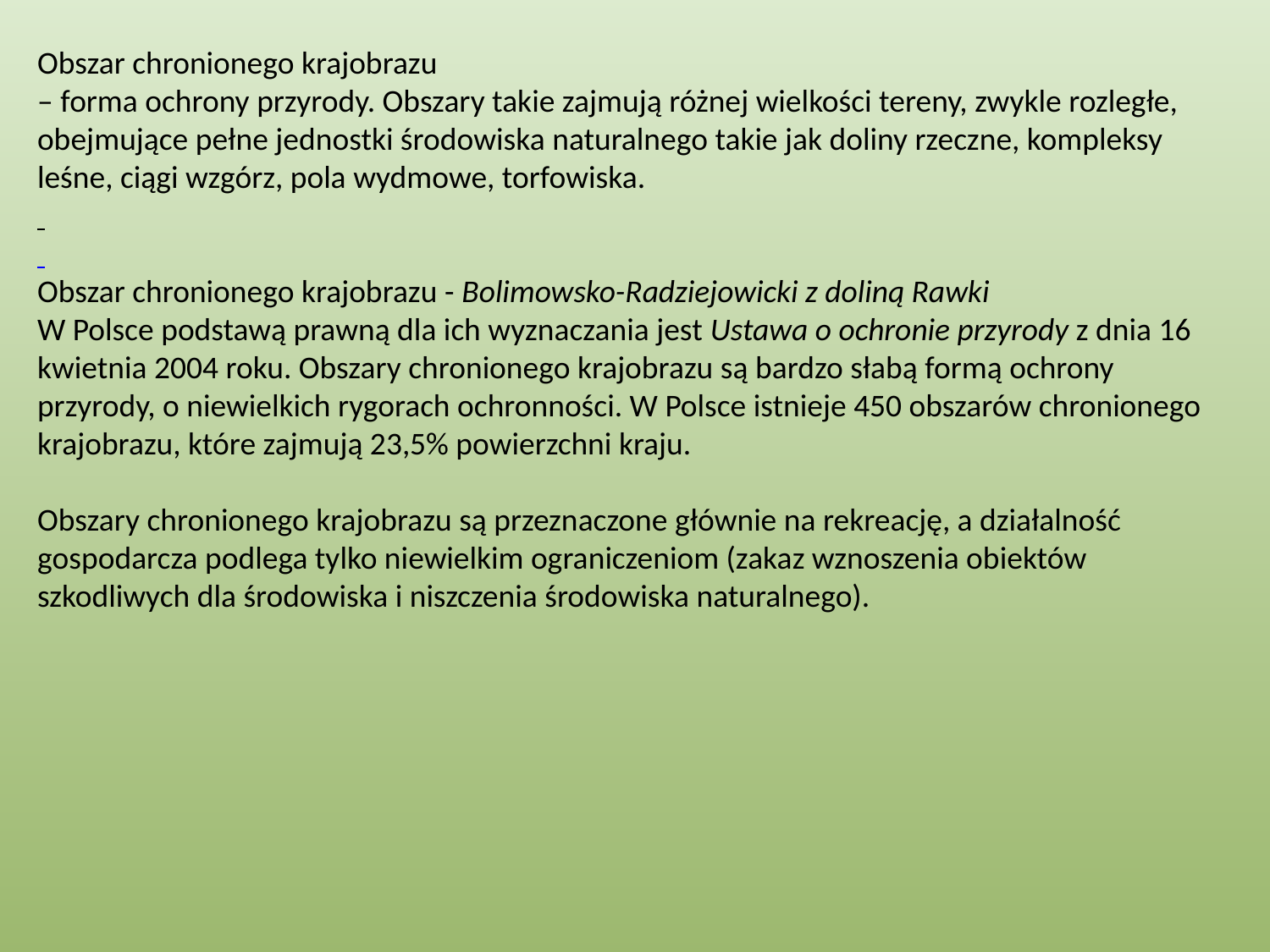

Obszar chronionego krajobrazu
– forma ochrony przyrody. Obszary takie zajmują różnej wielkości tereny, zwykle rozległe, obejmujące pełne jednostki środowiska naturalnego takie jak doliny rzeczne, kompleksy leśne, ciągi wzgórz, pola wydmowe, torfowiska.

Obszar chronionego krajobrazu - Bolimowsko-Radziejowicki z doliną Rawki
W Polsce podstawą prawną dla ich wyznaczania jest Ustawa o ochronie przyrody z dnia 16 kwietnia 2004 roku. Obszary chronionego krajobrazu są bardzo słabą formą ochrony przyrody, o niewielkich rygorach ochronności. W Polsce istnieje 450 obszarów chronionego krajobrazu, które zajmują 23,5% powierzchni kraju.

Obszary chronionego krajobrazu są przeznaczone głównie na rekreację, a działalność gospodarcza podlega tylko niewielkim ograniczeniom (zakaz wznoszenia obiektów szkodliwych dla środowiska i niszczenia środowiska naturalnego).